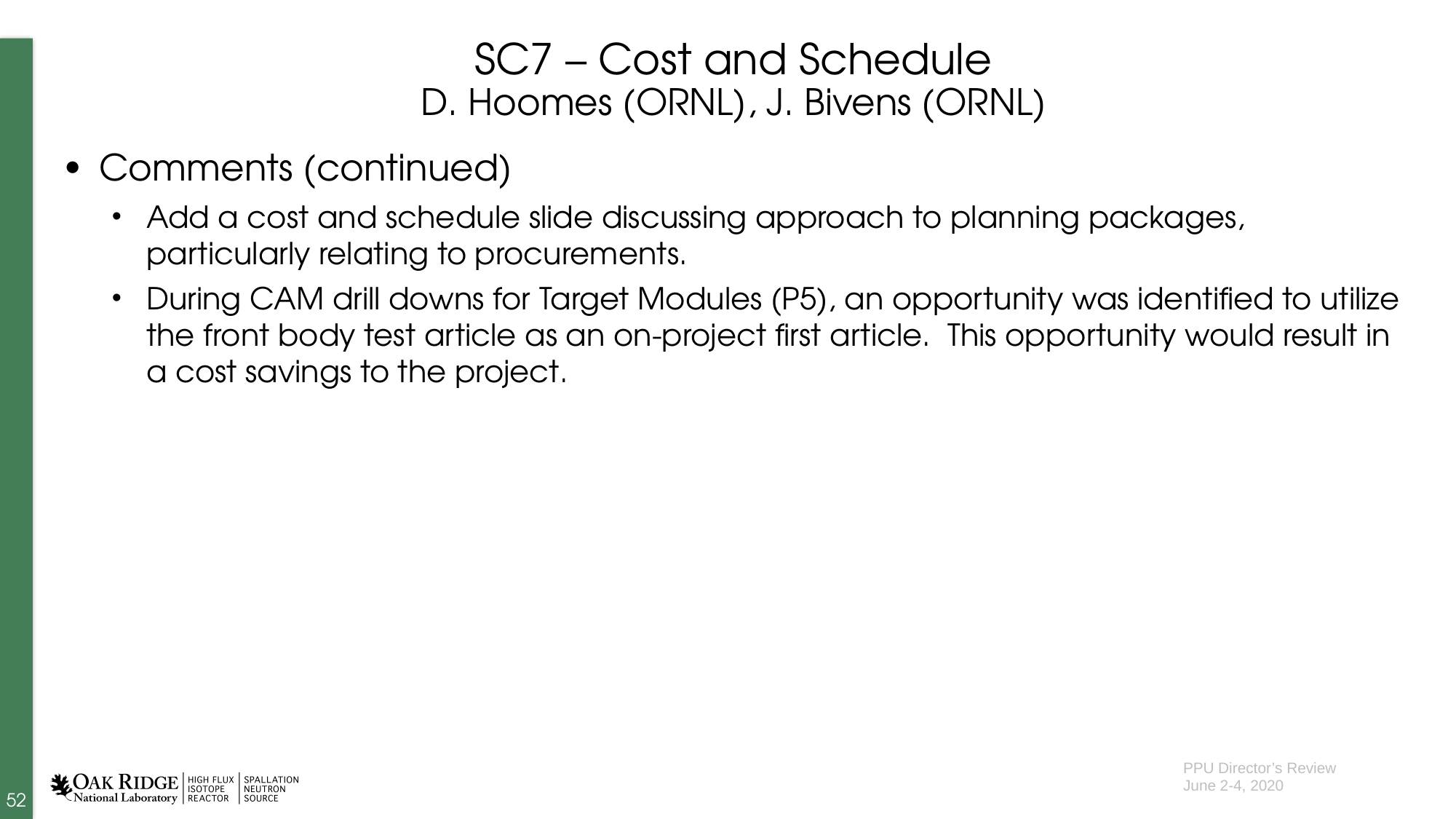

# SC7 – Cost and Schedule D. Hoomes (ORNL), J. Bivens (ORNL)
Comments (continued)
Add a cost and schedule slide discussing approach to planning packages, particularly relating to procurements.
During CAM drill downs for Target Modules (P5), an opportunity was identified to utilize the front body test article as an on-project first article.  This opportunity would result in a cost savings to the project.